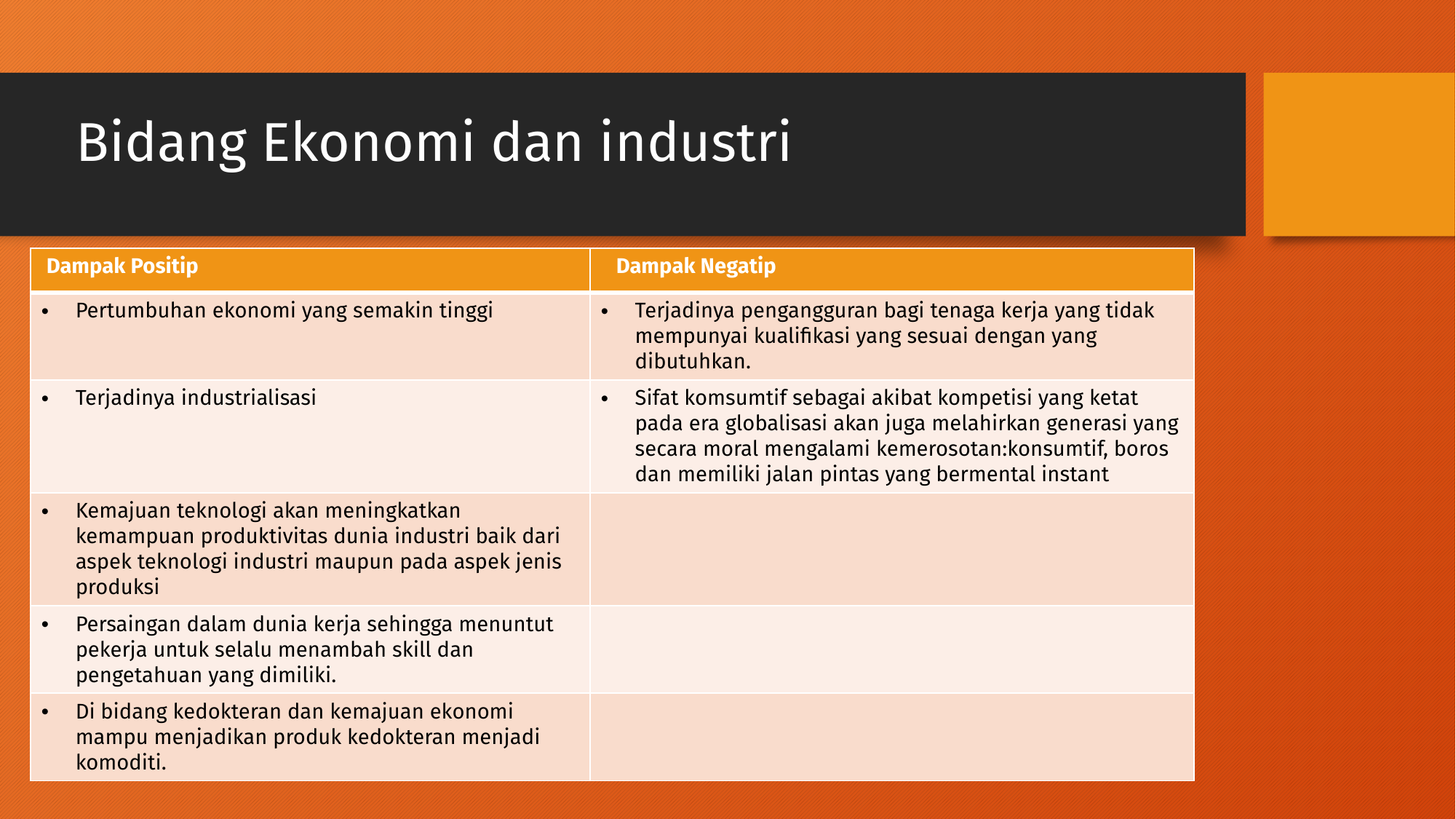

# Bidang Ekonomi dan industri
| Dampak Positip | Dampak Negatip |
| --- | --- |
| Pertumbuhan ekonomi yang semakin tinggi | Terjadinya pengangguran bagi tenaga kerja yang tidak mempunyai kualifikasi yang sesuai dengan yang dibutuhkan. |
| Terjadinya industrialisasi | Sifat komsumtif sebagai akibat kompetisi yang ketat pada era globalisasi akan juga melahirkan generasi yang secara moral mengalami kemerosotan:konsumtif, boros dan memiliki jalan pintas yang bermental instant |
| Kemajuan teknologi akan meningkatkan kemampuan produktivitas dunia industri baik dari aspek teknologi industri maupun pada aspek jenis produksi |  |
| Persaingan dalam dunia kerja sehingga menuntut pekerja untuk selalu menambah skill dan pengetahuan yang dimiliki. |  |
| Di bidang kedokteran dan kemajuan ekonomi mampu menjadikan produk kedokteran menjadi komoditi. |  |